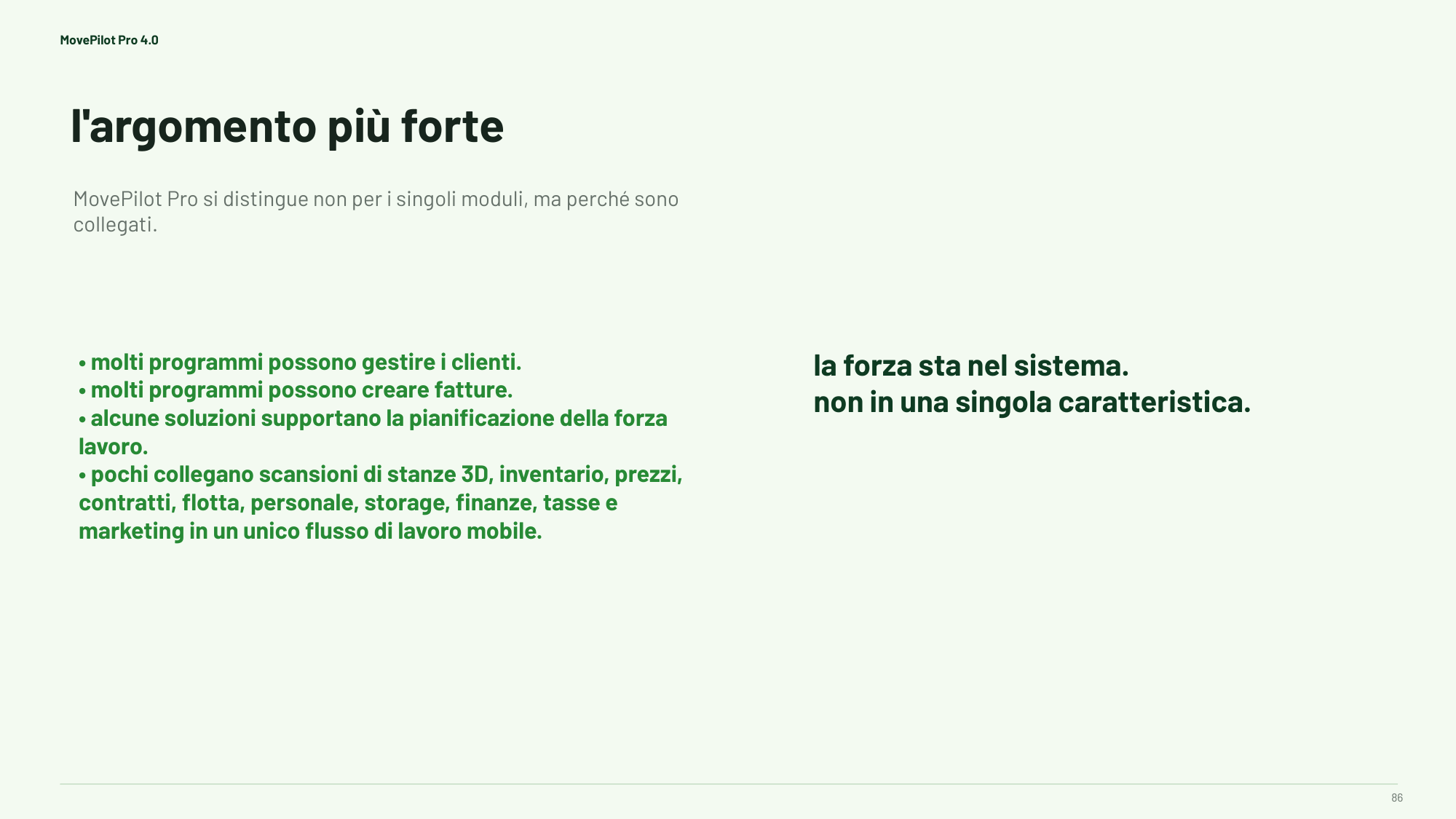

MovePilot Pro 4.0
l'argomento più forte
la forza sta nel sistema.
non in una singola caratteristica.
MovePilot Pro si distingue non per i singoli moduli, ma perché sono collegati.
• molti programmi possono gestire i clienti.
• molti programmi possono creare fatture.
• alcune soluzioni supportano la pianificazione della forza lavoro.
• pochi collegano scansioni di stanze 3D, inventario, prezzi, contratti, flotta, personale, storage, finanze, tasse e marketing in un unico flusso di lavoro mobile.

86